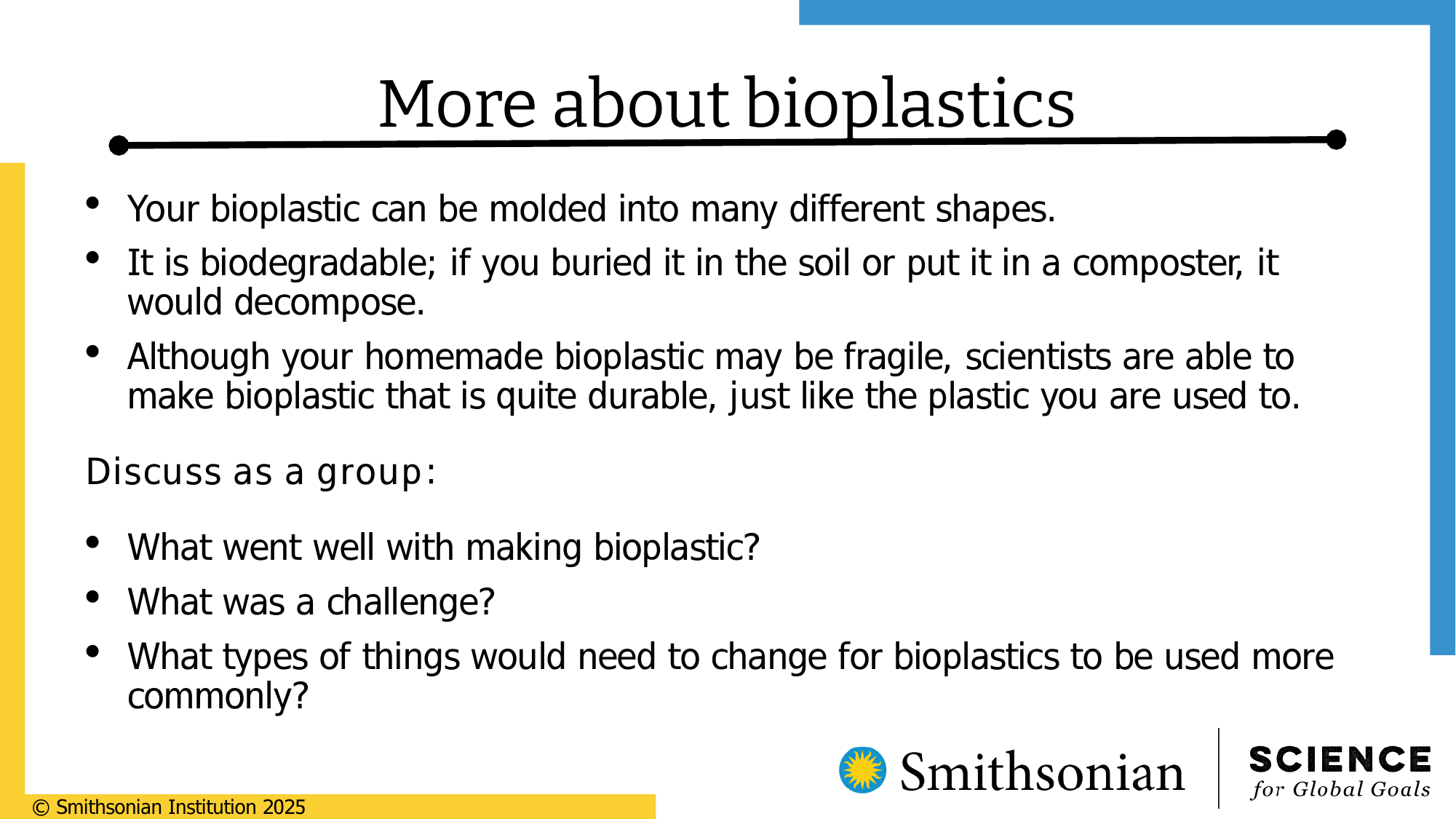

# More about bioplastics
Your bioplastic can be molded into many different shapes.
It is biodegradable; if you buried it in the soil or put it in a composter, it would decompose.
Although your homemade bioplastic may be fragile, scientists are able to make bioplastic that is quite durable, just like the plastic you are used to.
Discuss as a group:
What went well with making bioplastic?
What was a challenge?
What types of things would need to change for bioplastics to be used more commonly?